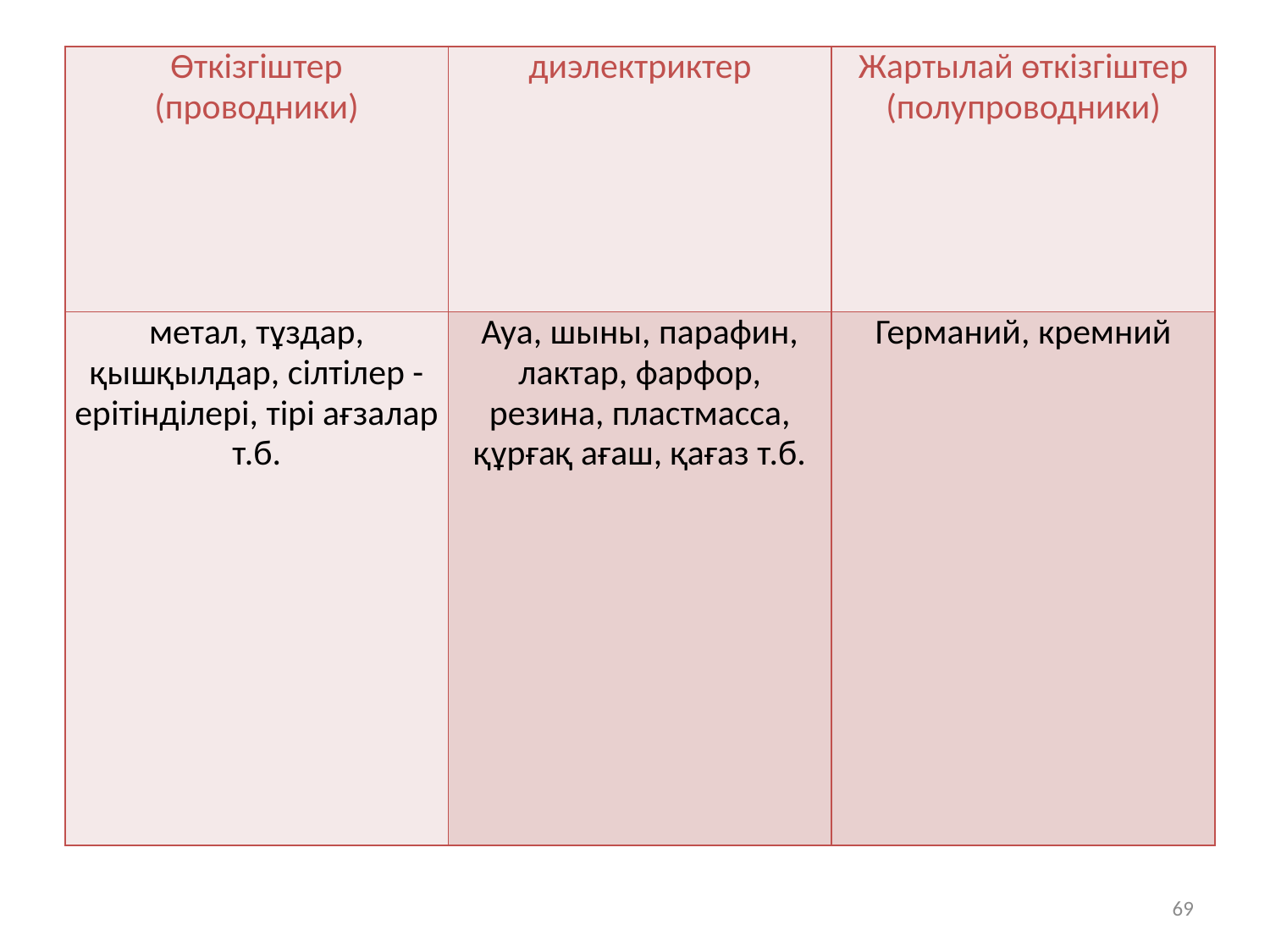

| Өткізгіштер (проводники) | диэлектриктер | Жартылай өткізгіштер (полупроводники) |
| --- | --- | --- |
| метал, тұздар, қышқылдар, сілтілер - ерітінділері, тірі ағзалар т.б. | Ауа, шыны, парафин, лактар, фарфор, резина, пластмасса, құрғақ ағаш, қағаз т.б. | Германий, кремний |
69